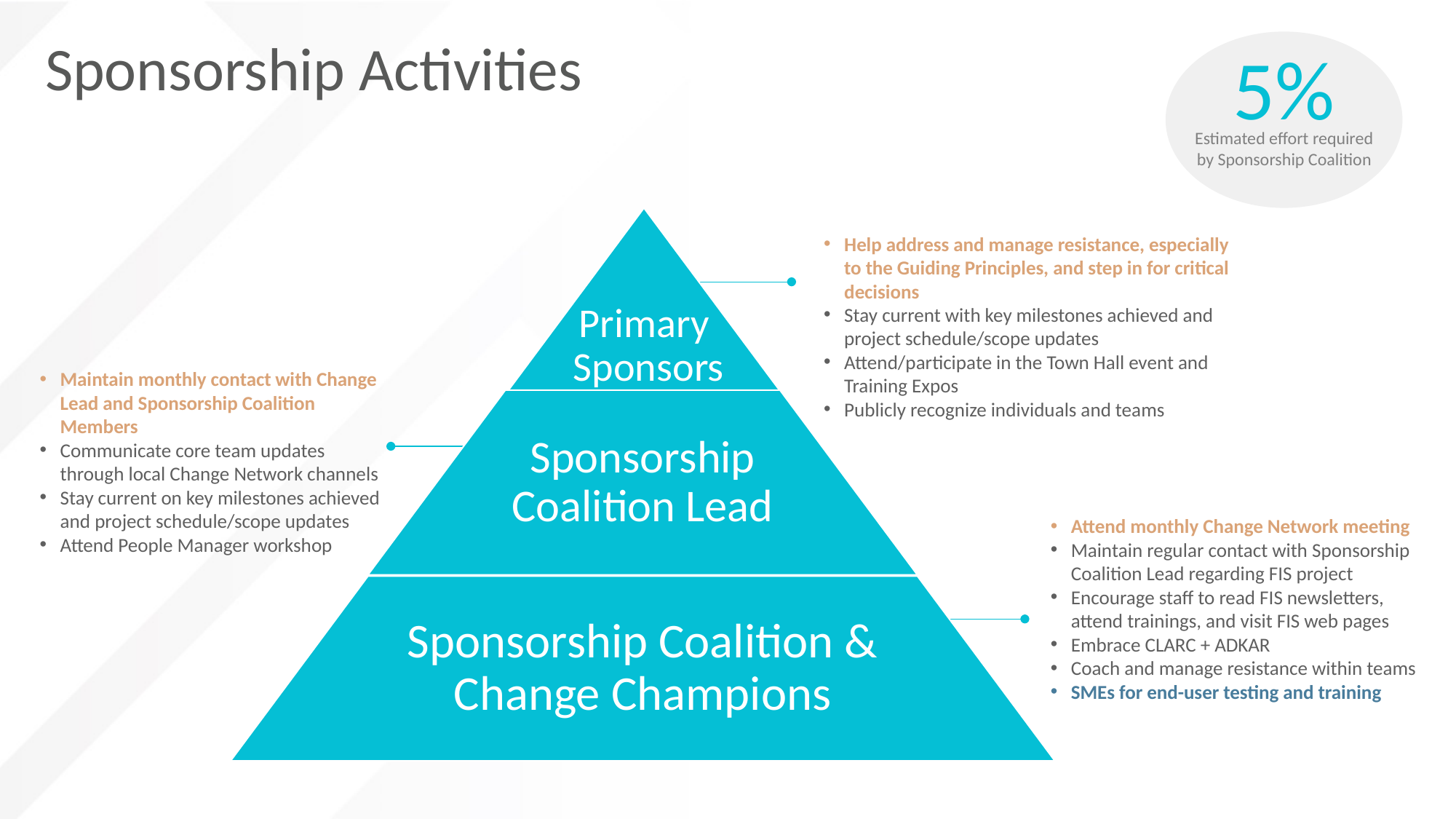

5%

Estimated effort required by Sponsorship Coalition
# Sponsorship Activities
Primary
 Sponsors
Sponsorship Coalition Lead
Sponsorship Coalition & Change Champions
Help address and manage resistance, especially to the Guiding Principles, and step in for critical decisions
Stay current with key milestones achieved and project schedule/scope updates
Attend/participate in the Town Hall event and Training Expos
Publicly recognize individuals and teams
Maintain monthly contact with Change Lead and Sponsorship Coalition Members
Communicate core team updates through local Change Network channels
Stay current on key milestones achieved and project schedule/scope updates
Attend People Manager workshop
Attend monthly Change Network meeting
Maintain regular contact with Sponsorship Coalition Lead regarding FIS project
Encourage staff to read FIS newsletters, attend trainings, and visit FIS web pages
Embrace CLARC + ADKAR
Coach and manage resistance within teams
SMEs for end-user testing and training